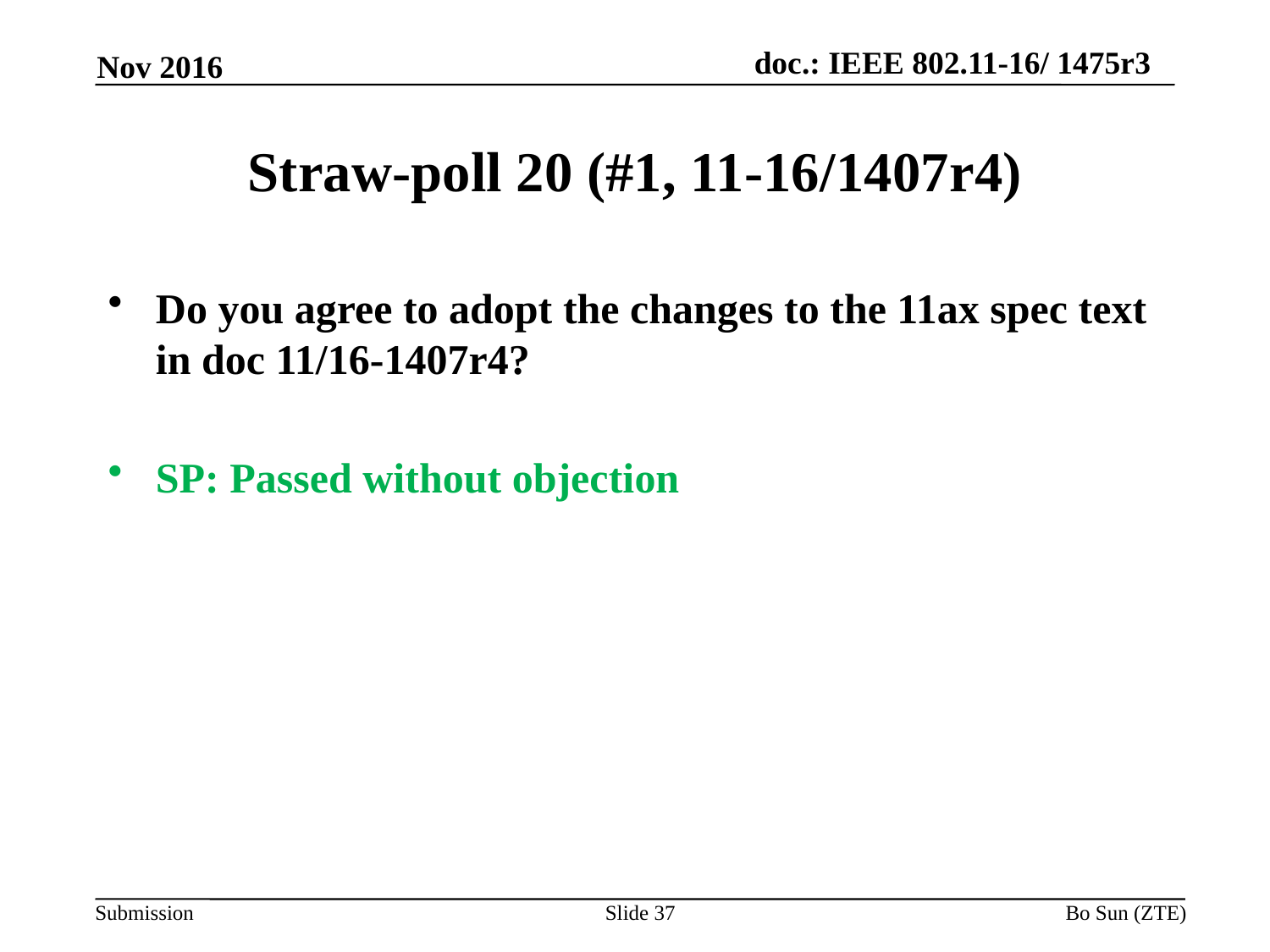

Nov 2016
# Straw-poll 20 (#1, 11-16/1407r4)
Do you agree to adopt the changes to the 11ax spec text in doc 11/16-1407r4?

SP: Passed without objection

Slide 37
Bo Sun (ZTE)